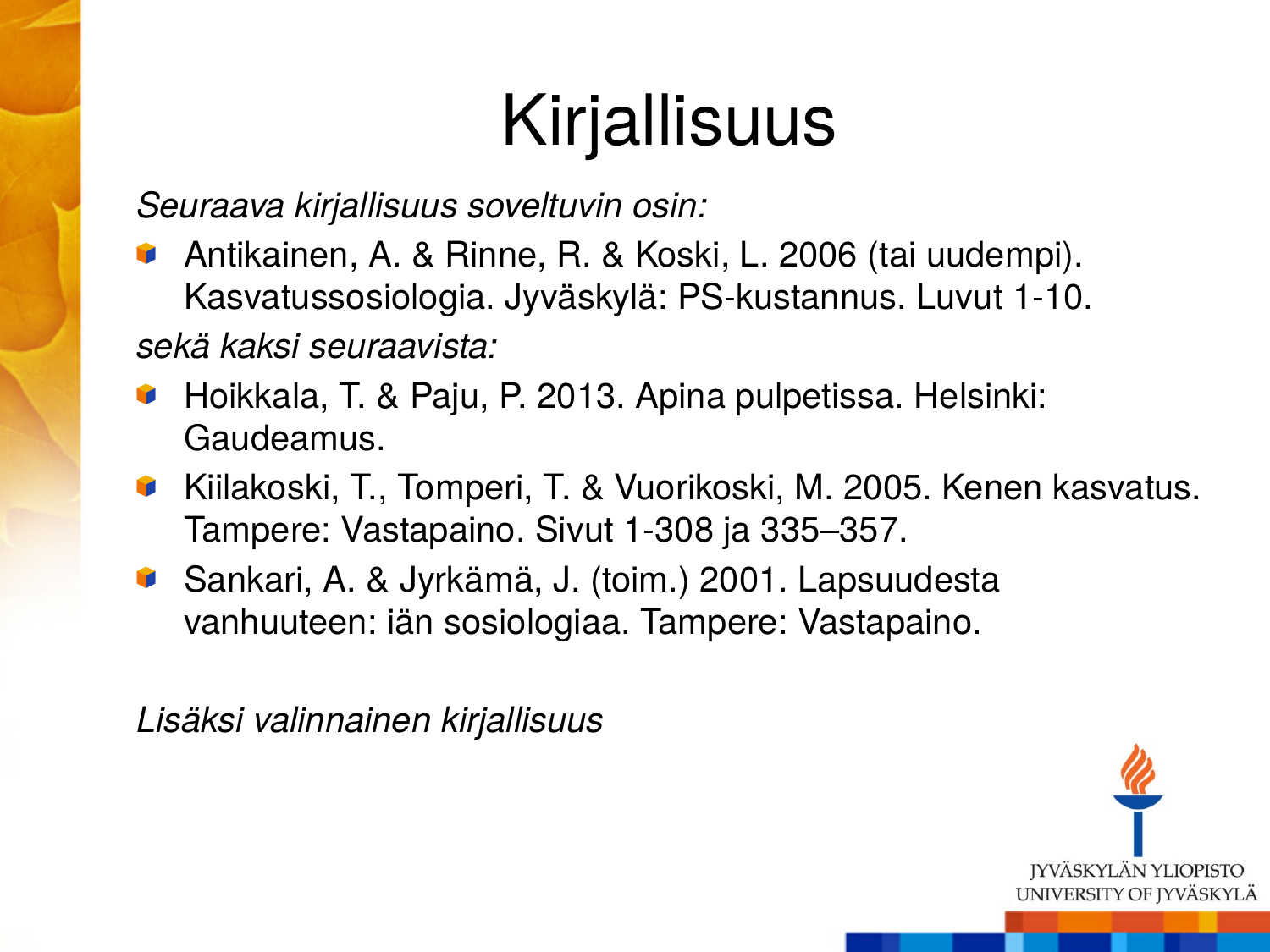

# Kirjallisuus
Seuraava kirjallisuus soveltuvin osin:
Antikainen, A. & Rinne, R. & Koski, L. 2006 (tai uudempi). Kasvatussosiologia. Jyväskylä: PS-kustannus. Luvut 1-10.
sekä kaksi seuraavista:
Hoikkala, T. & Paju, P. 2013. Apina pulpetissa. Helsinki: Gaudeamus.
Kiilakoski, T., Tomperi, T. & Vuorikoski, M. 2005. Kenen kasvatus. Tampere: Vastapaino. Sivut 1-308 ja 335–357.
Sankari, A. & Jyrkämä, J. (toim.) 2001. Lapsuudesta vanhuuteen: iän sosiologiaa. Tampere: Vastapaino.

Lisäksi valinnainen kirjallisuus